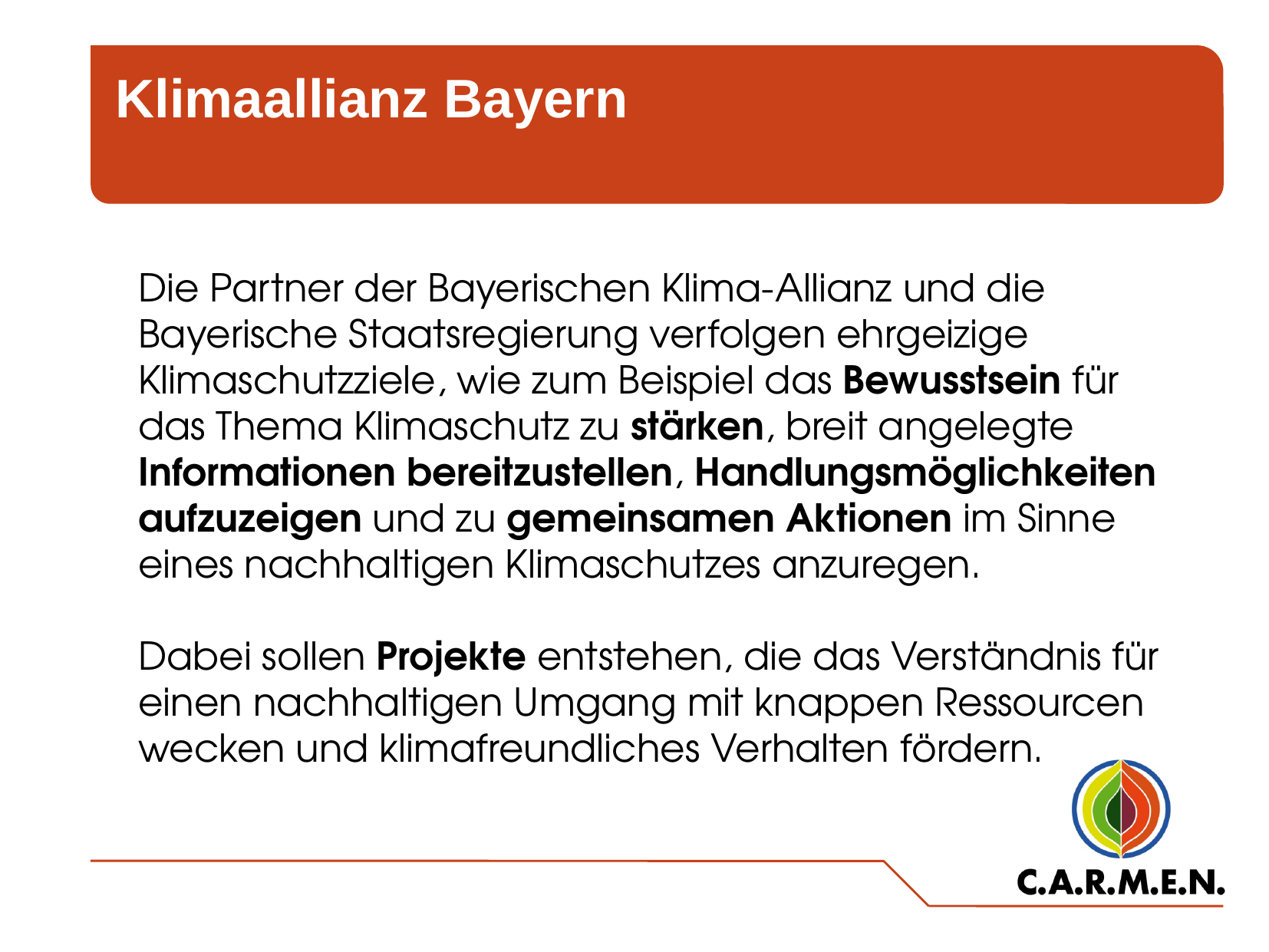

Klimaallianz Bayern
Die Partner der Bayerischen Klima-Allianz und die Bayerische Staatsregierung verfolgen ehrgeizige Klimaschutzziele, wie zum Beispiel das Bewusstsein für das Thema Klimaschutz zu stärken, breit angelegte Informationen bereitzustellen, Handlungsmöglichkeiten aufzuzeigen und zu gemeinsamen Aktionen im Sinne eines nachhaltigen Klimaschutzes anzuregen.

Dabei sollen Projekte entstehen, die das Verständnis für einen nachhaltigen Umgang mit knappen Ressourcen wecken und klimafreundliches Verhalten fördern.